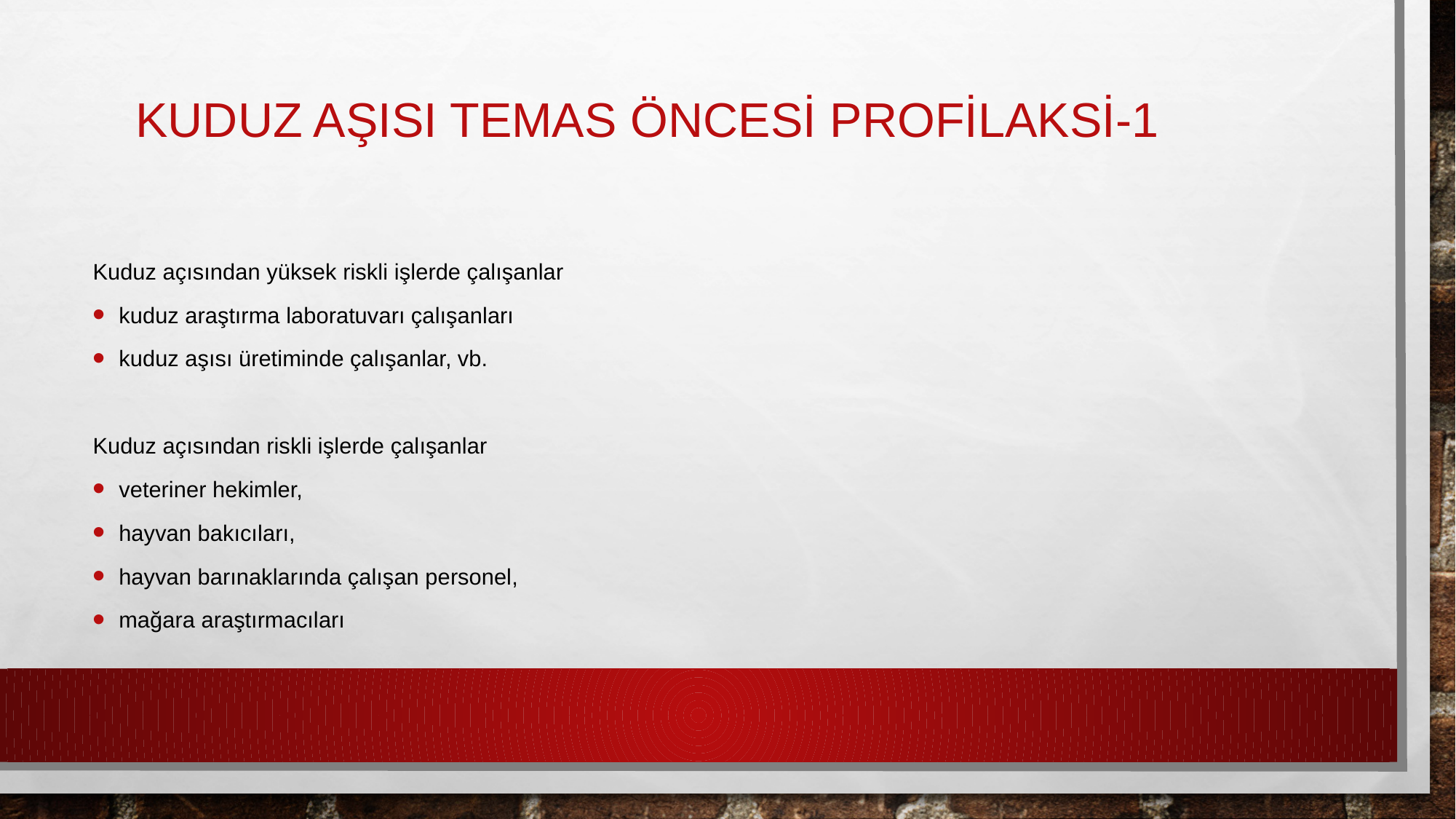

# Kuduz Aşısı Temas öncesi profilaksi-1
Kuduz açısından yüksek riskli işlerde çalışanlar
kuduz araştırma laboratuvarı çalışanları
kuduz aşısı üretiminde çalışanlar, vb.

Kuduz açısından riskli işlerde çalışanlar
veteriner hekimler,
hayvan bakıcıları,
hayvan barınaklarında çalışan personel,
mağara araştırmacıları